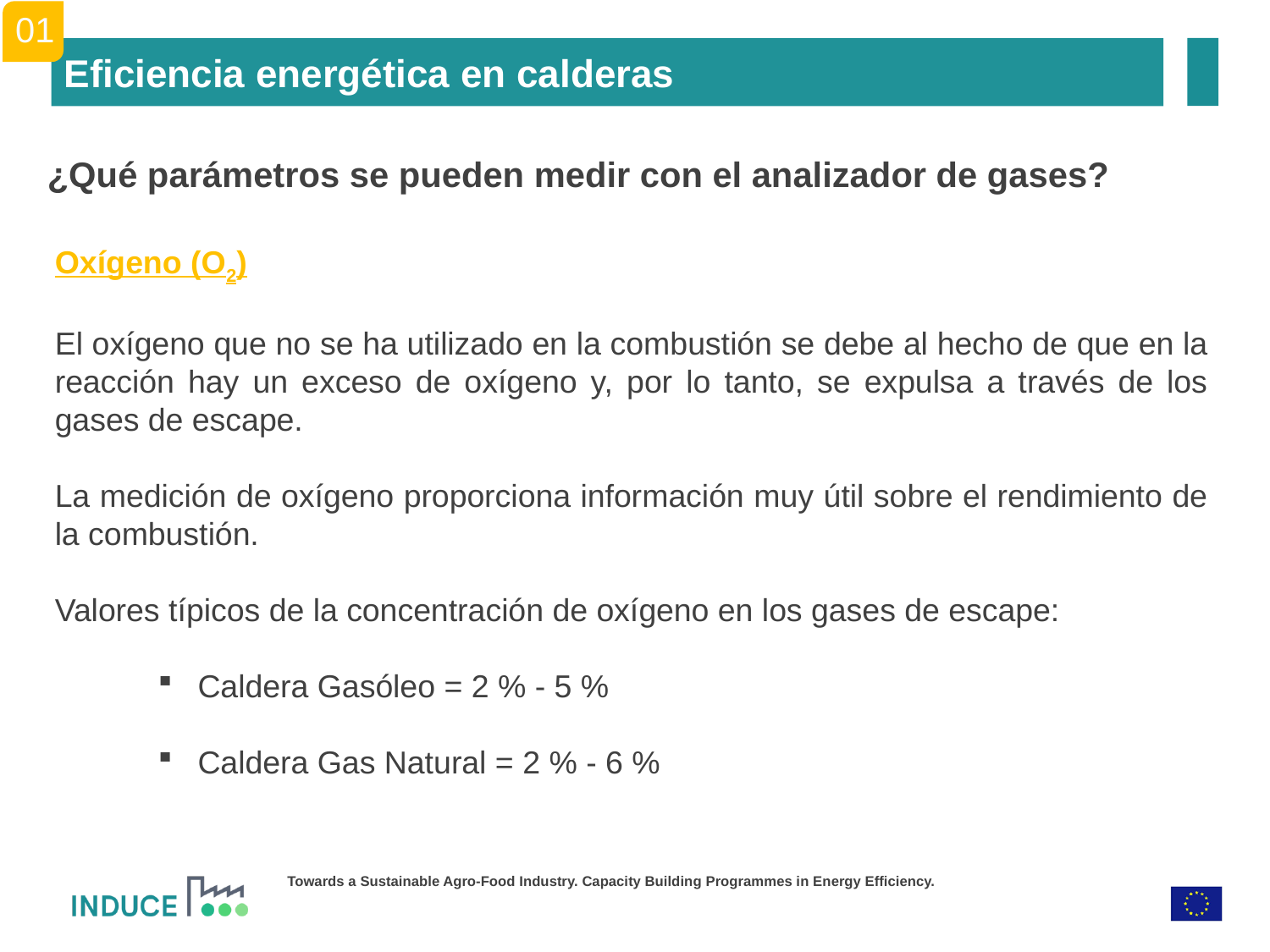

01

Eficiencia energética en calderas
¿Qué parámetros se pueden medir con el analizador de gases?
Oxígeno (O2)

El oxígeno que no se ha utilizado en la combustión se debe al hecho de que en la reacción hay un exceso de oxígeno y, por lo tanto, se expulsa a través de los gases de escape.

La medición de oxígeno proporciona información muy útil sobre el rendimiento de la combustión.

Valores típicos de la concentración de oxígeno en los gases de escape:

Caldera Gasóleo = 2 % - 5 %

Caldera Gas Natural = 2 % - 6 %